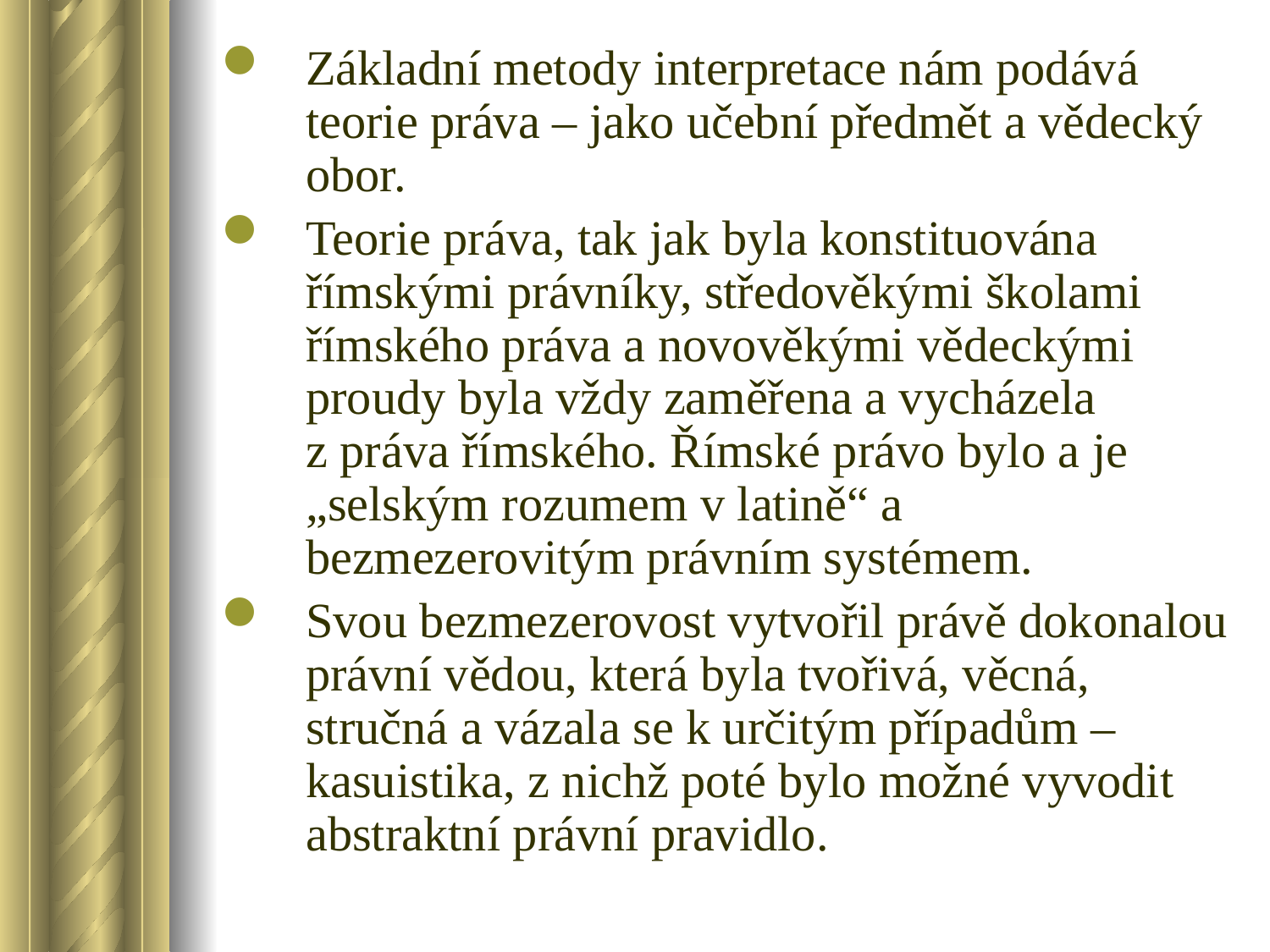

Základní metody interpretace nám podává teorie práva – jako učební předmět a vědecký obor.
Teorie práva, tak jak byla konstituována římskými právníky, středověkými školami římského práva a novověkými vědeckými proudy byla vždy zaměřena a vycházela z práva římského. Římské právo bylo a je „selským rozumem v latině“ a bezmezerovitým právním systémem.
Svou bezmezerovost vytvořil právě dokonalou právní vědou, která byla tvořivá, věcná, stručná a vázala se k určitým případům – kasuistika, z nichž poté bylo možné vyvodit abstraktní právní pravidlo.